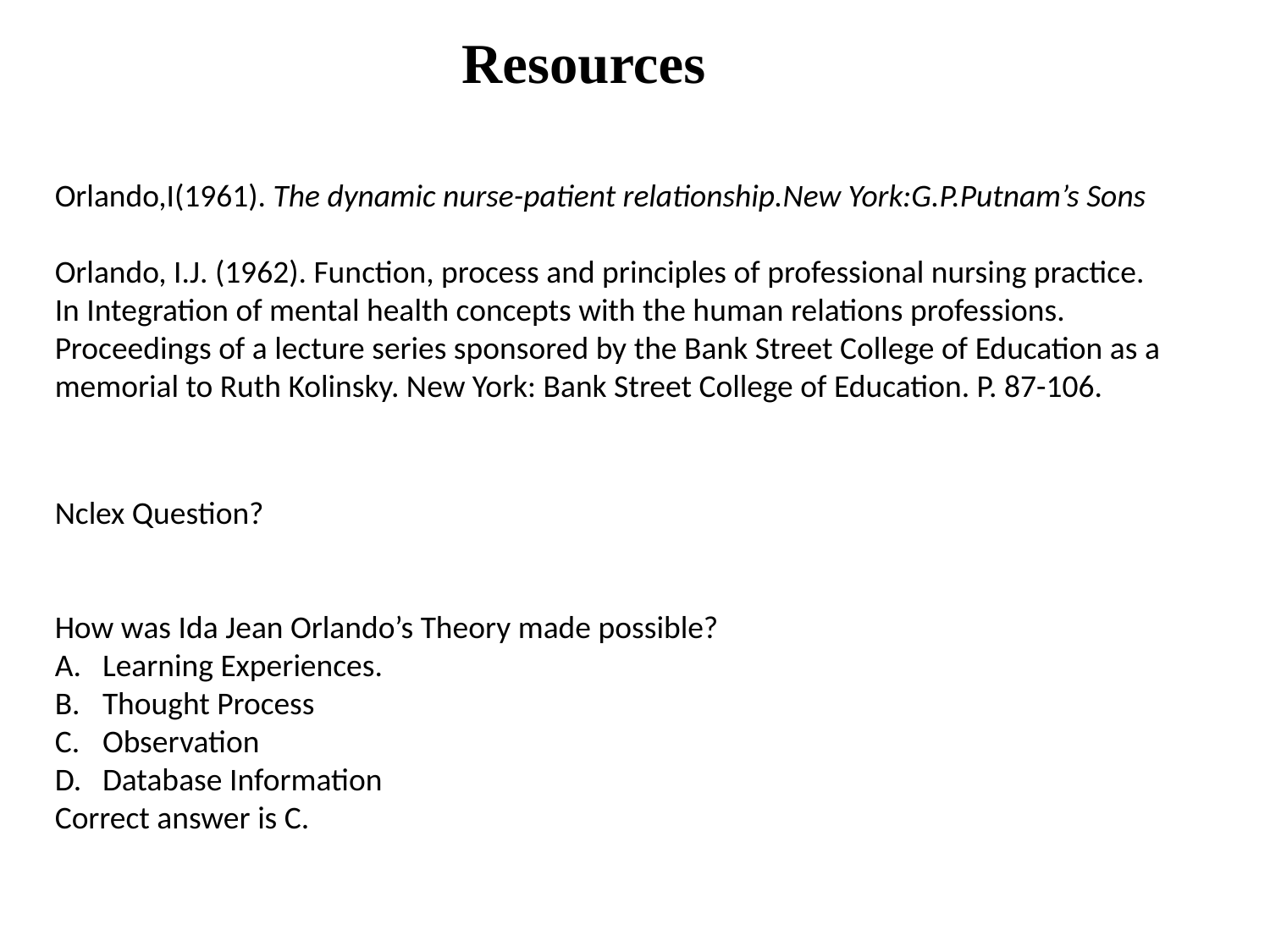

Resources
Orlando,I(1961). The dynamic nurse-patient relationship.New York:G.P.Putnam’s Sons

Orlando, I.J. (1962). Function, process and principles of professional nursing practice. In Integration of mental health concepts with the human relations professions. Proceedings of a lecture series sponsored by the Bank Street College of Education as a memorial to Ruth Kolinsky. New York: Bank Street College of Education. P. 87-106.

Nclex Question?

How was Ida Jean Orlando’s Theory made possible?
Learning Experiences.
Thought Process
Observation
Database Information
Correct answer is C.